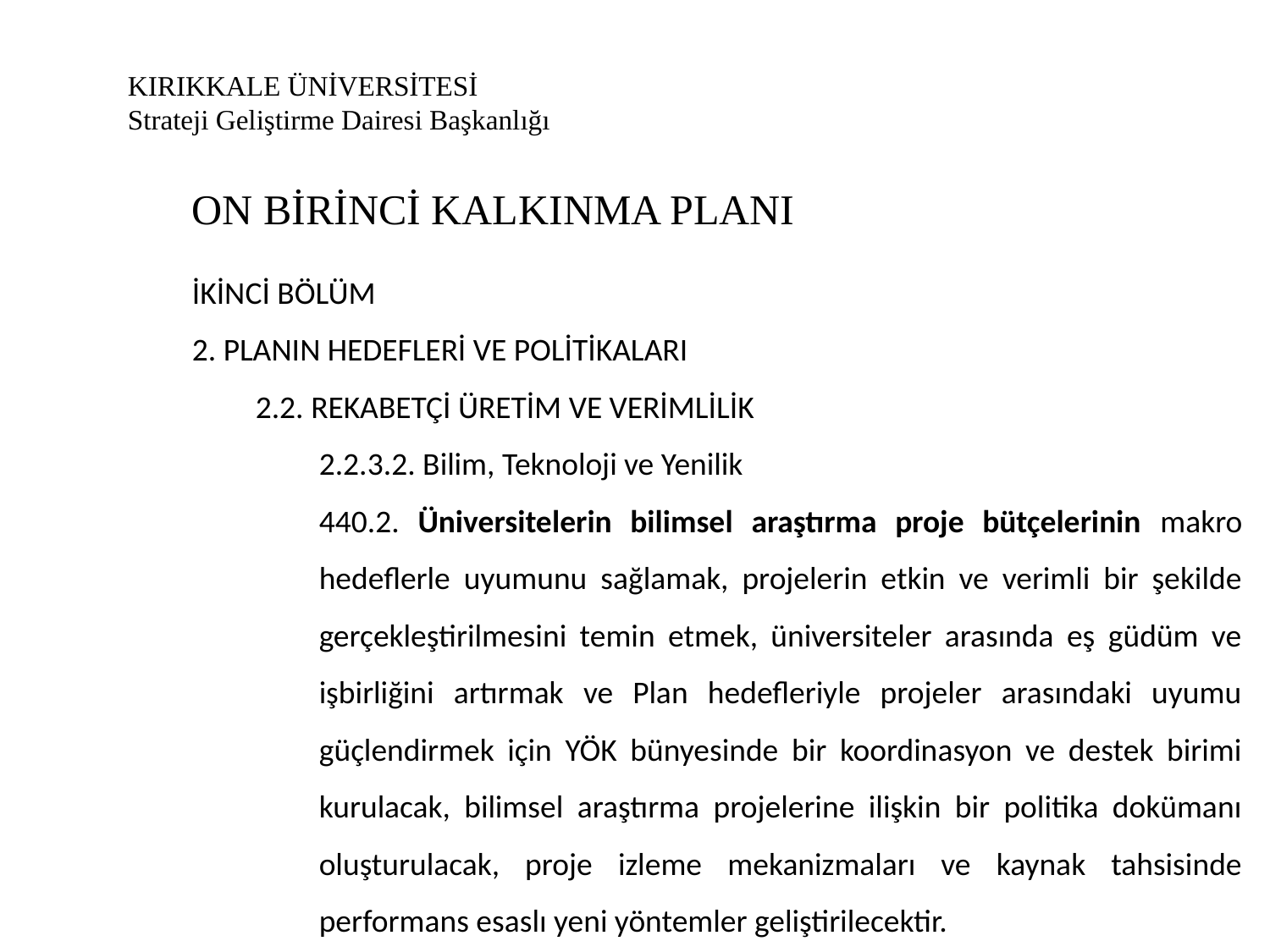

# KIRIKKALE ÜNİVERSİTESİ Strateji Geliştirme Dairesi Başkanlığı
ON BİRİNCİ KALKINMA PLANI
İKİNCİ BÖLÜM
2. PLANIN HEDEFLERİ VE POLİTİKALARI
2.2. REKABETÇİ ÜRETİM VE VERİMLİLİK
2.2.3.2. Bilim, Teknoloji ve Yenilik
440.2. Üniversitelerin bilimsel araştırma proje bütçelerinin makro hedeflerle uyumunu sağlamak, projelerin etkin ve verimli bir şekilde gerçekleştirilmesini temin etmek, üniversiteler arasında eş güdüm ve işbirliğini artırmak ve Plan hedefleriyle projeler arasındaki uyumu güçlendirmek için YÖK bünyesinde bir koordinasyon ve destek birimi kurulacak, bilimsel araştırma projelerine ilişkin bir politika dokümanı oluşturulacak, proje izleme mekanizmaları ve kaynak tahsisinde performans esaslı yeni yöntemler geliştirilecektir.